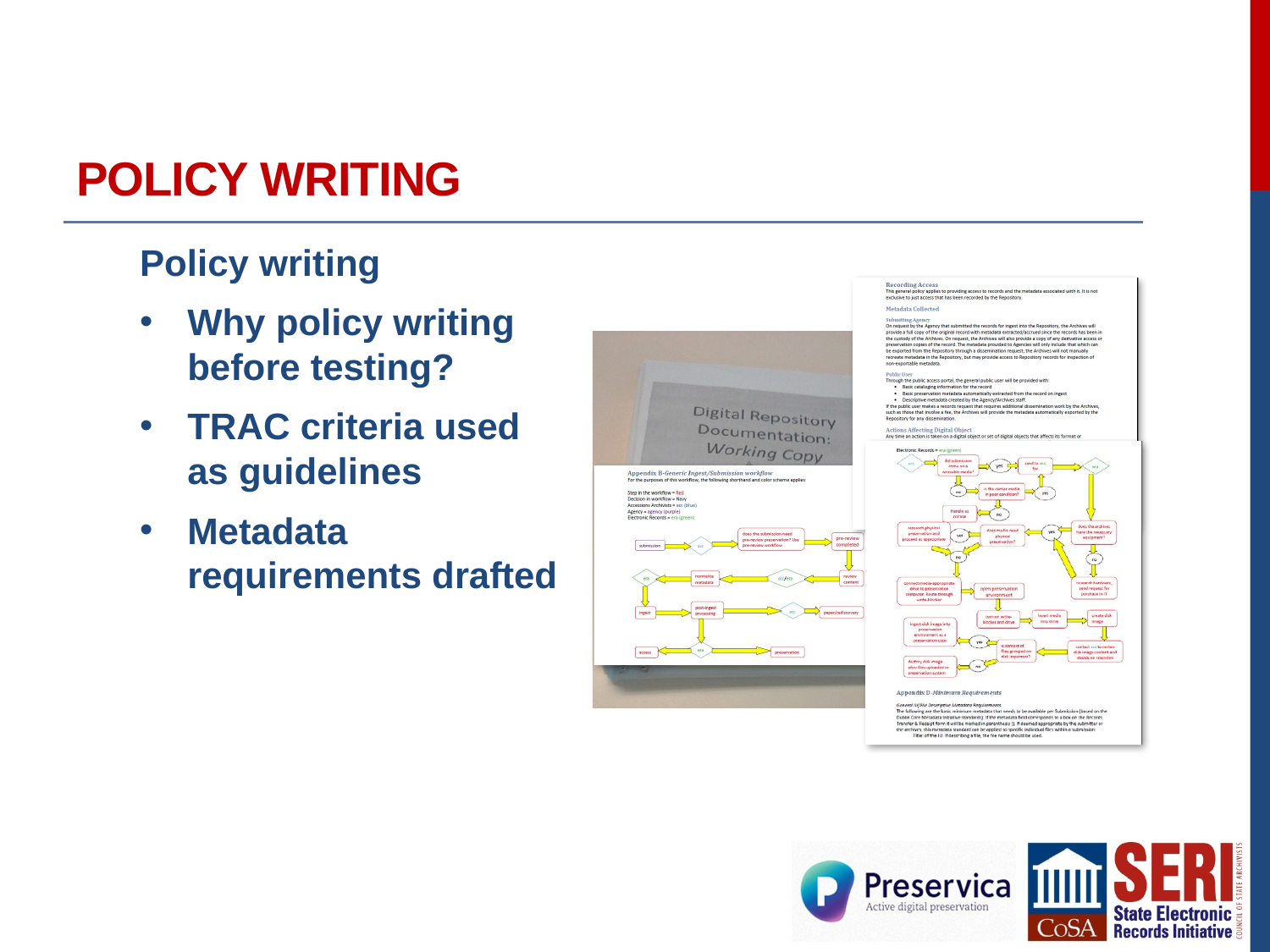

# Policy writing
Policy writing
Why policy writing before testing?
TRAC criteria used as guidelines
Metadata requirements drafted